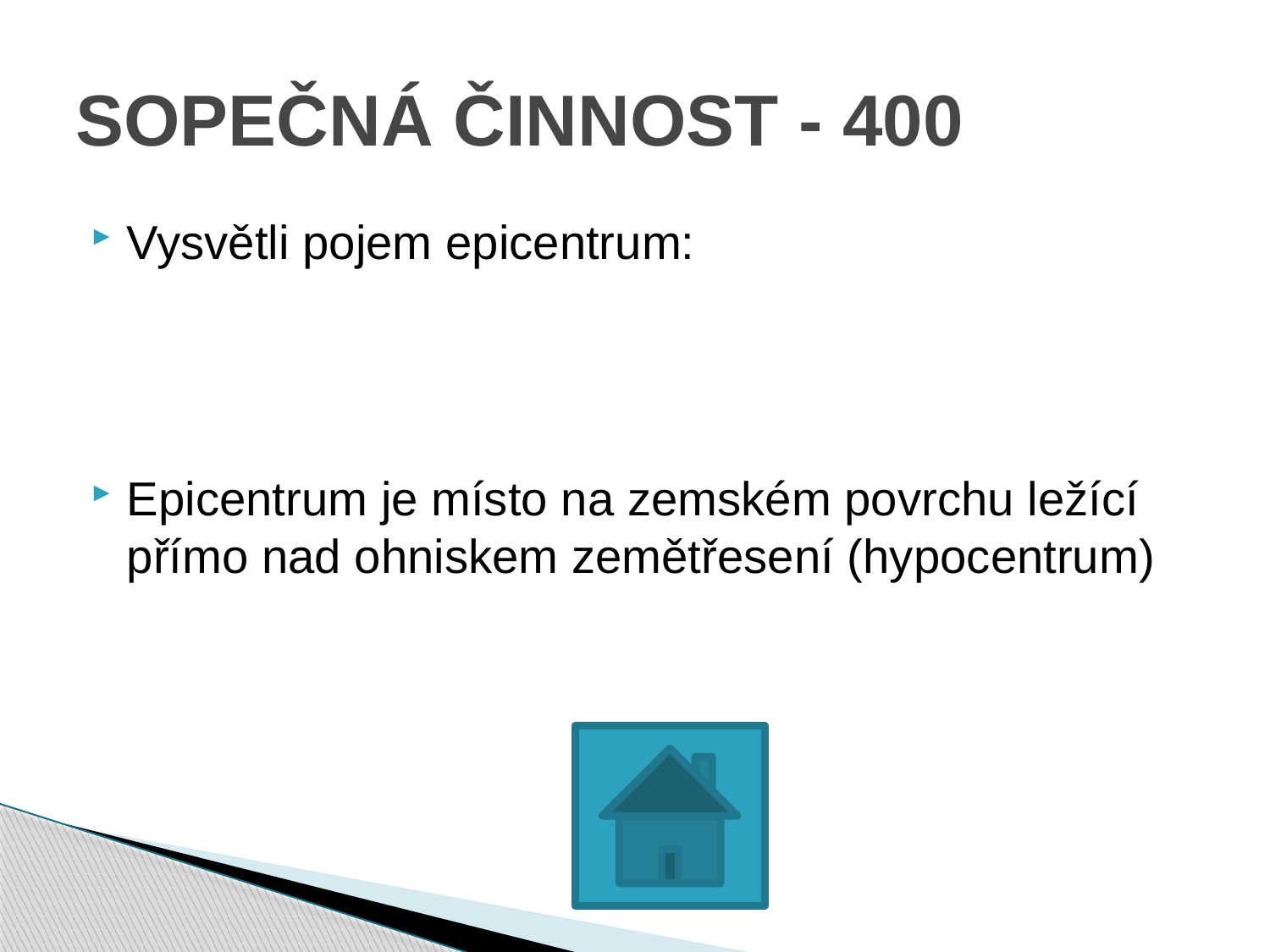

# SOPEČNÁ ČINNOST - 400
Vysvětli pojem epicentrum:

Epicentrum je místo na zemském povrchu ležící přímo nad ohniskem zemětřesení (hypocentrum)